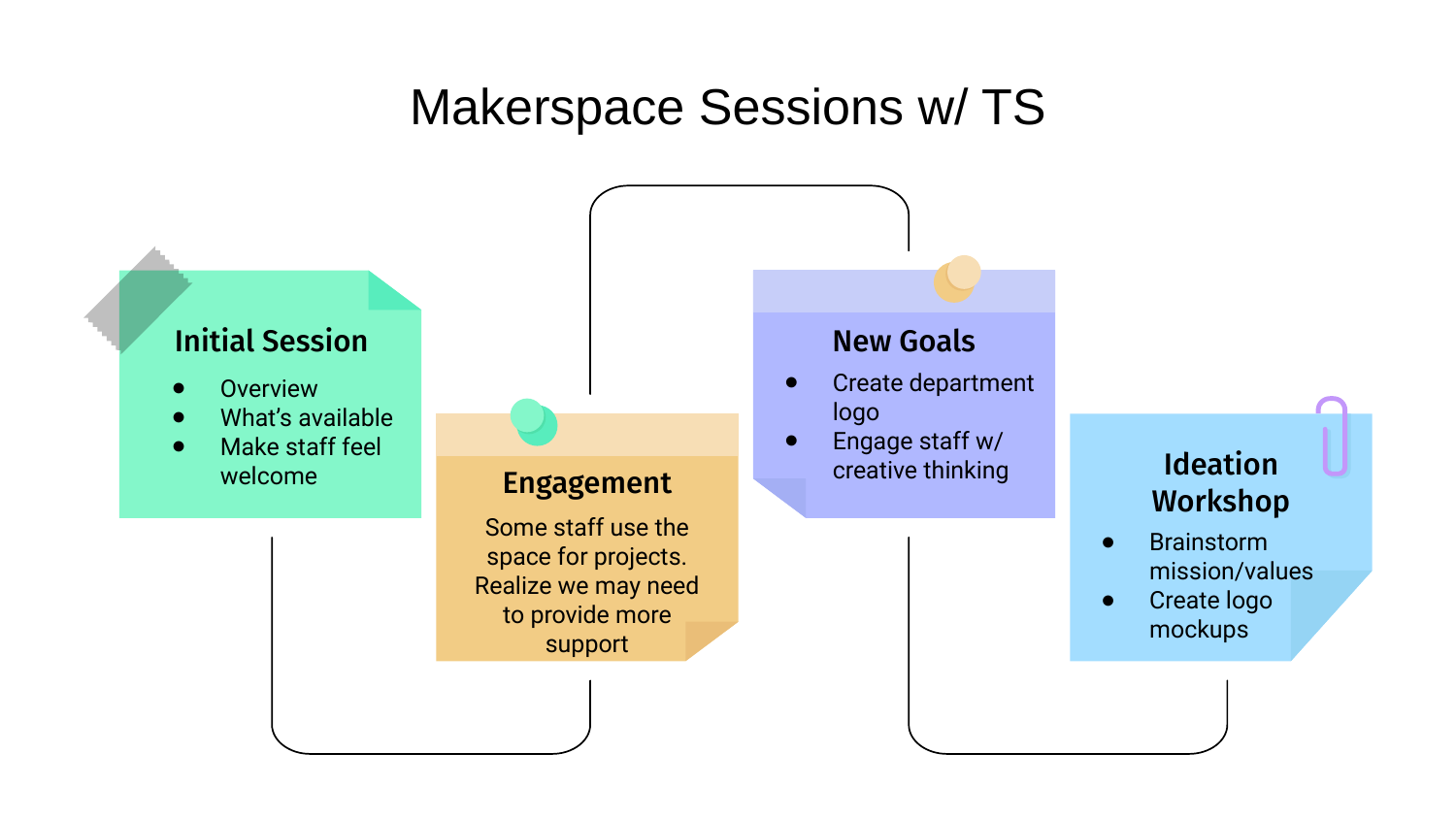

Makerspace Sessions w/ TS

Initial Session
New Goals
Overview
What’s available
Make staff feel welcome
Create department logo
Engage staff w/ creative thinking

Engagement
Ideation Workshop
Brainstorm mission/values
Create logo mockups

Some staff use the space for projects. Realize we may need to provide more support